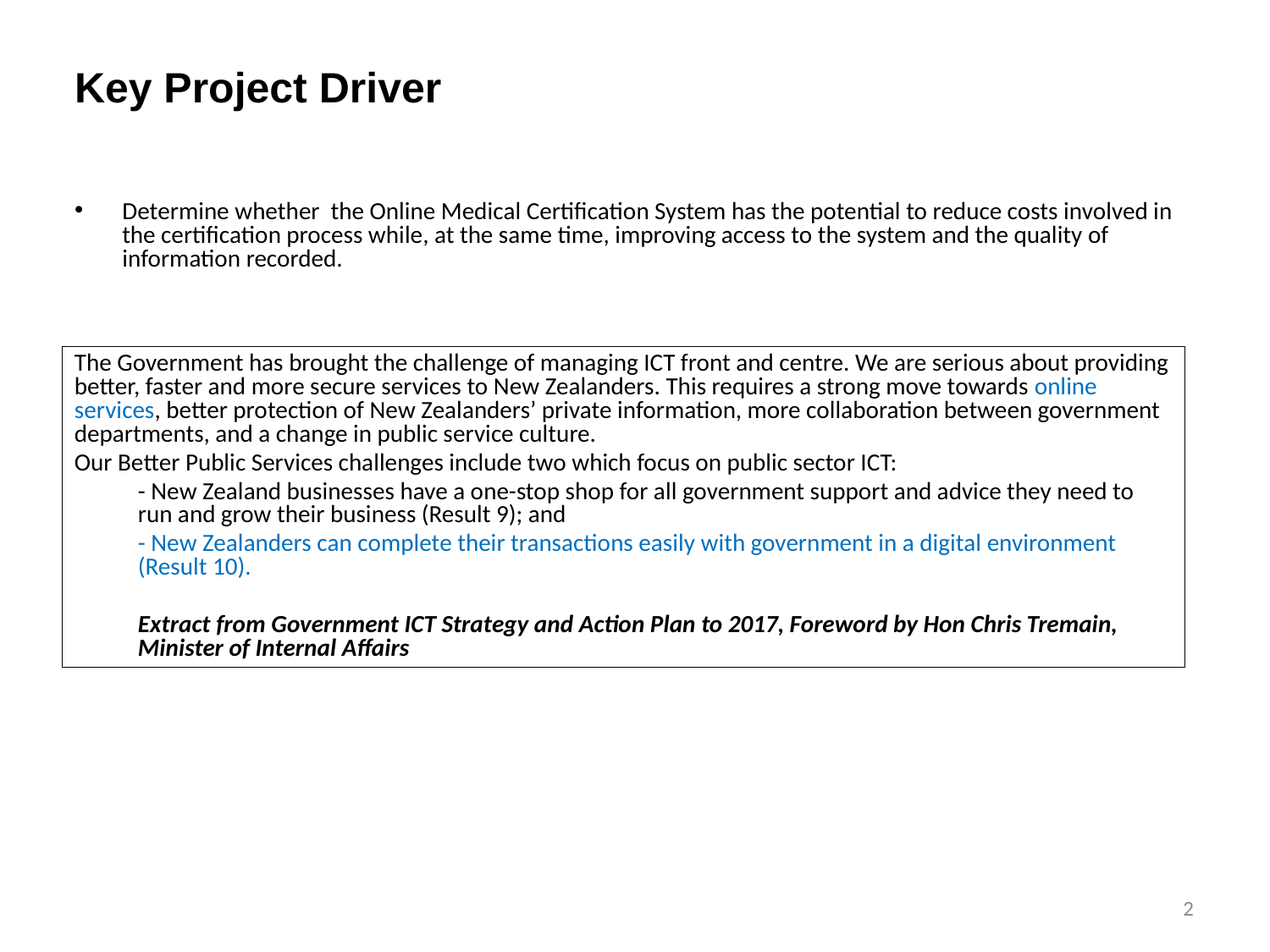

Key Project Driver
Determine whether  the Online Medical Certification System has the potential to reduce costs involved in the certification process while, at the same time, improving access to the system and the quality of information recorded.
The Government has brought the challenge of managing ICT front and centre. We are serious about providing better, faster and more secure services to New Zealanders. This requires a strong move towards online services, better protection of New Zealanders’ private information, more collaboration between government departments, and a change in public service culture.
Our Better Public Services challenges include two which focus on public sector ICT:
- New Zealand businesses have a one-stop shop for all government support and advice they need to run and grow their business (Result 9); and
- New Zealanders can complete their transactions easily with government in a digital environment (Result 10).

Extract from Government ICT Strategy and Action Plan to 2017, Foreword by Hon Chris Tremain, Minister of Internal Affairs
2